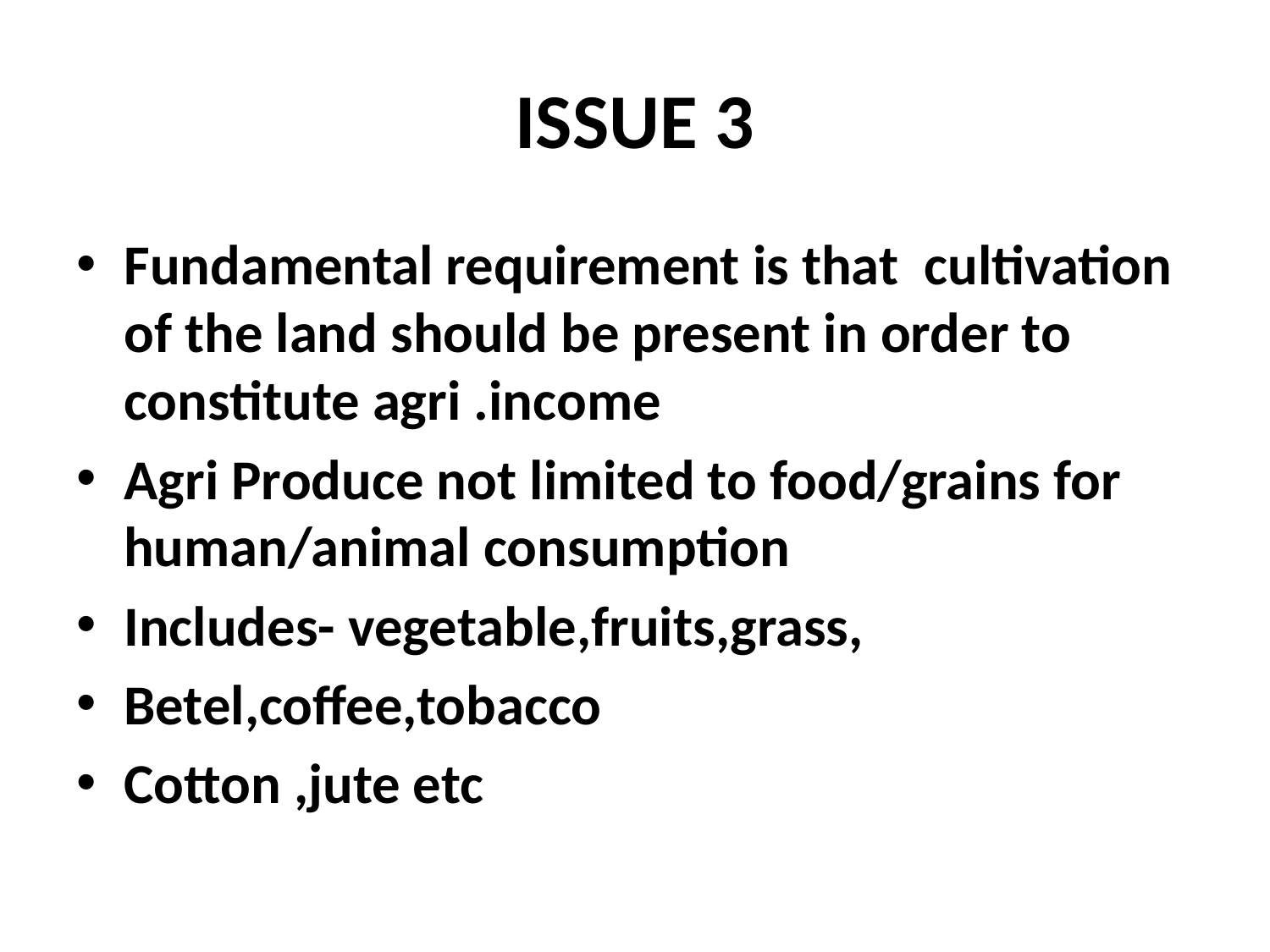

# ISSUE 3
Fundamental requirement is that  cultivation of the land should be present in order to constitute agri .income
Agri Produce not limited to food/grains for human/animal consumption
Includes- vegetable,fruits,grass,
Betel,coffee,tobacco
Cotton ,jute etc